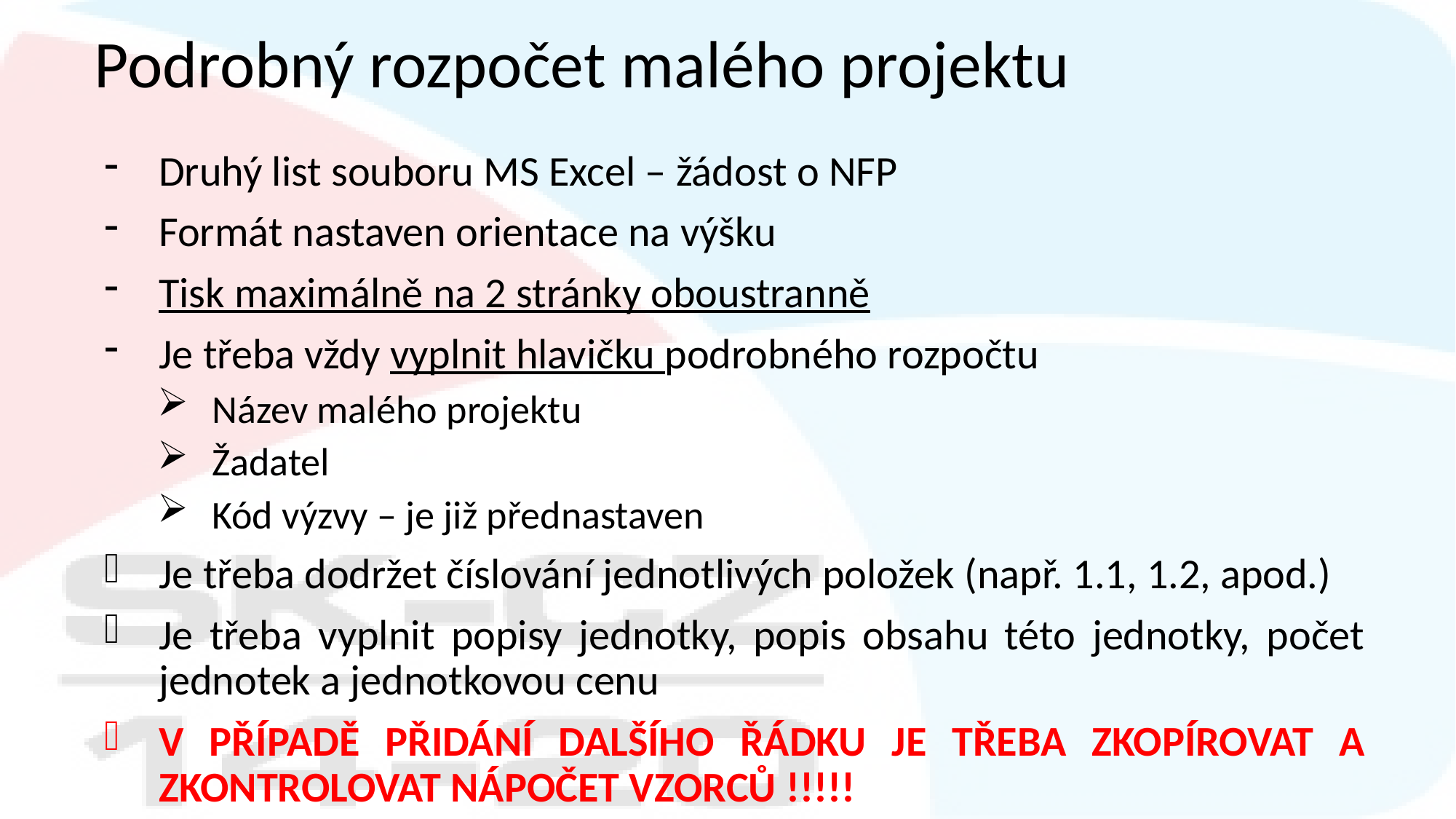

# Podrobný rozpočet malého projektu
Druhý list souboru MS Excel – žádost o NFP
Formát nastaven orientace na výšku
Tisk maximálně na 2 stránky oboustranně
Je třeba vždy vyplnit hlavičku podrobného rozpočtu
Název malého projektu
Žadatel
Kód výzvy – je již přednastaven
Je třeba dodržet číslování jednotlivých položek (např. 1.1, 1.2, apod.)
Je třeba vyplnit popisy jednotky, popis obsahu této jednotky, počet jednotek a jednotkovou cenu
V PŘÍPADĚ PŘIDÁNÍ DALŠÍHO ŘÁDKU JE TŘEBA ZKOPÍROVAT A ZKONTROLOVAT NÁPOČET VZORCŮ !!!!!